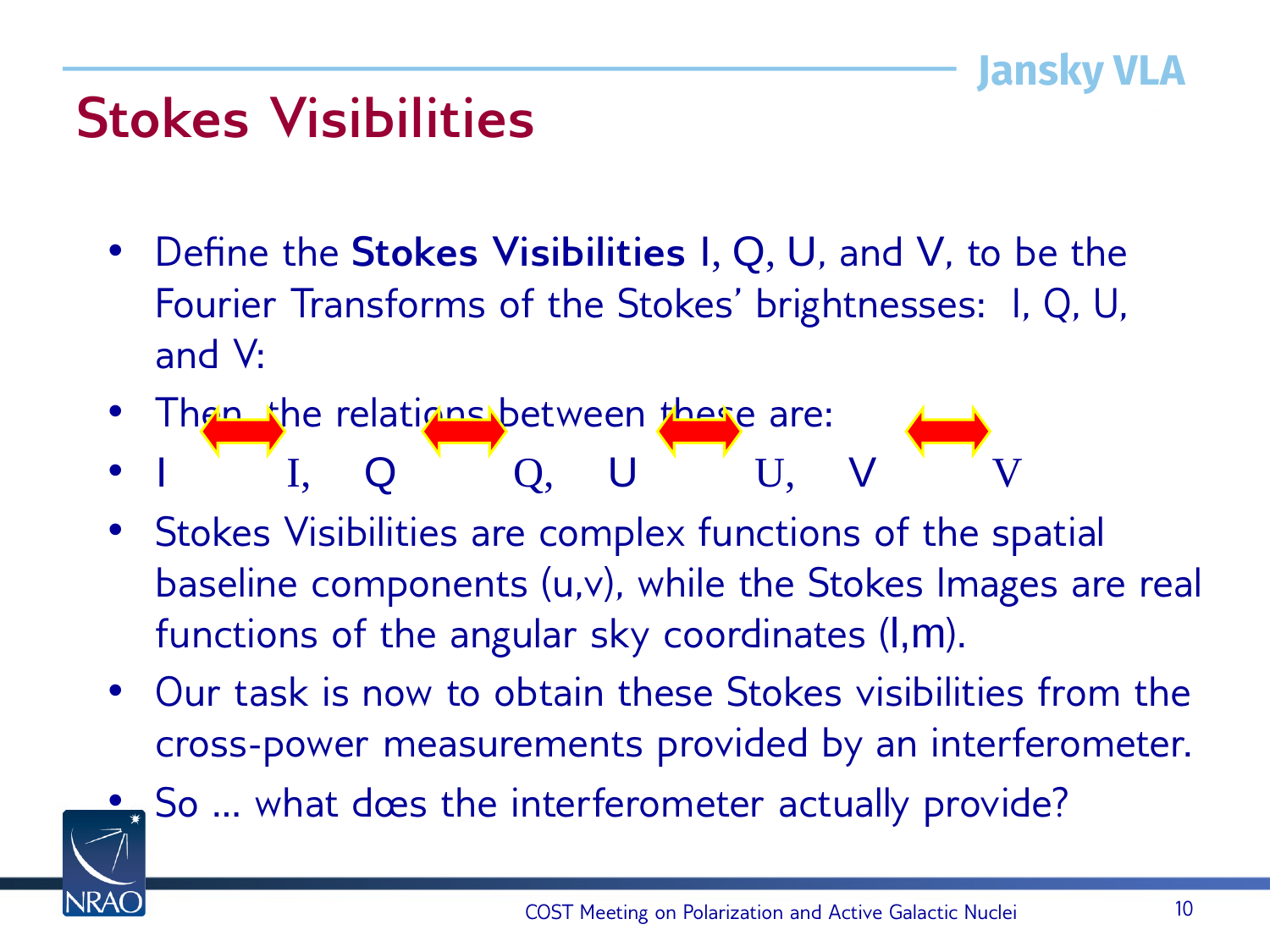

# Stokes Visibilities

Define the Stokes Visibilities I, Q, U, and V, to be the Fourier Transforms of the Stokes’ brightnesses:  I, Q, U, and V:
Then, the relations between these are:
I           I,     Q           Q,     U           U,     V           V
Stokes Visibilities are complex functions of the spatial baseline components (u,v), while the Stokes Images are real functions of the angular sky coordinates (l,m).
Our task is now to obtain these Stokes visibilities from the cross-power measurements provided by an interferometer.
So … what does the interferometer actually provide?

10
COST Meeting on Polarization and Active Galactic Nuclei